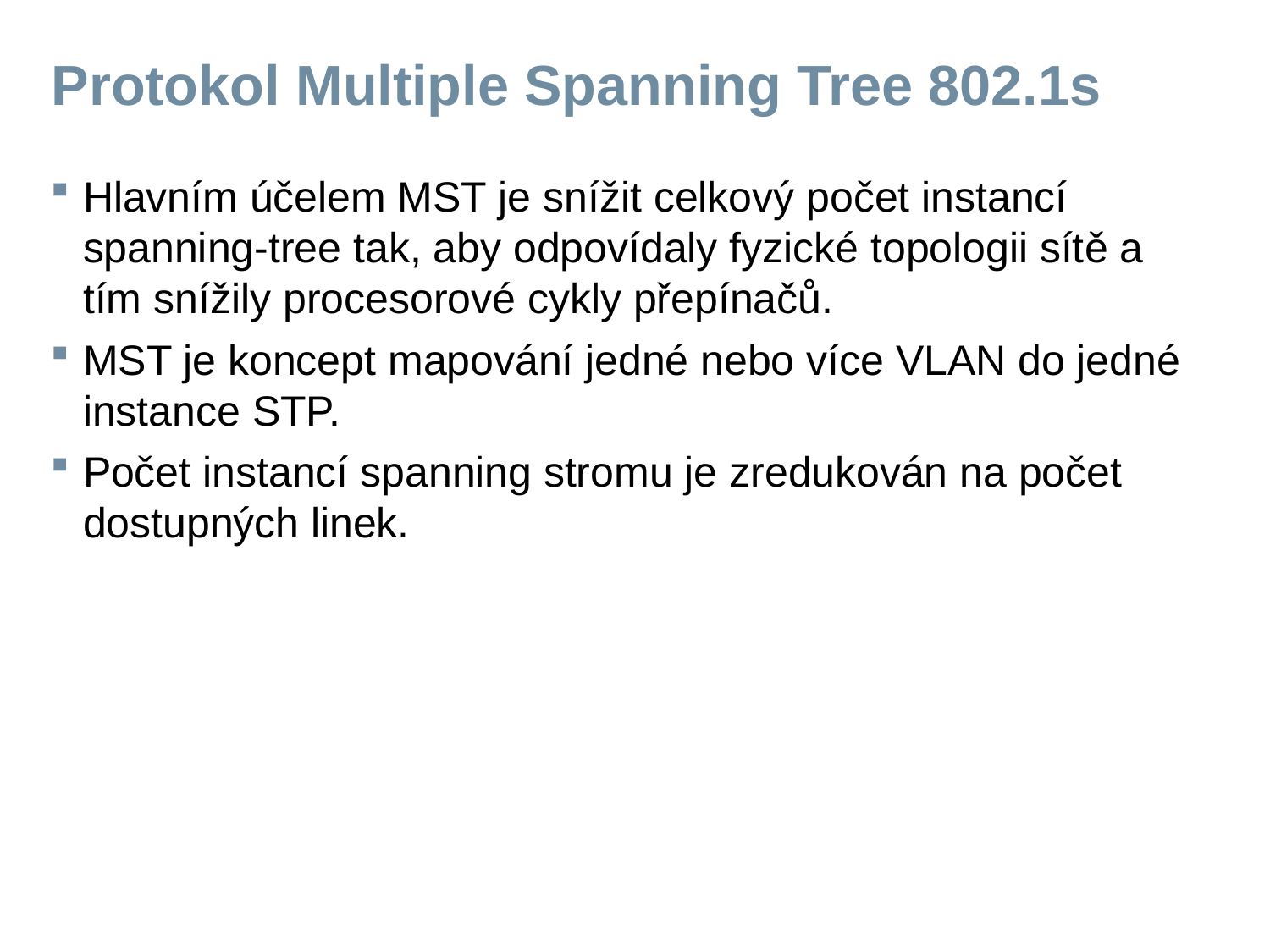

# Protokol Multiple Spanning Tree 802.1s
Hlavním účelem MST je snížit celkový počet instancí spanning-tree tak, aby odpovídaly fyzické topologii sítě a tím snížily procesorové cykly přepínačů.
MST je koncept mapování jedné nebo více VLAN do jedné instance STP.
Počet instancí spanning stromu je zredukován na počet dostupných linek.